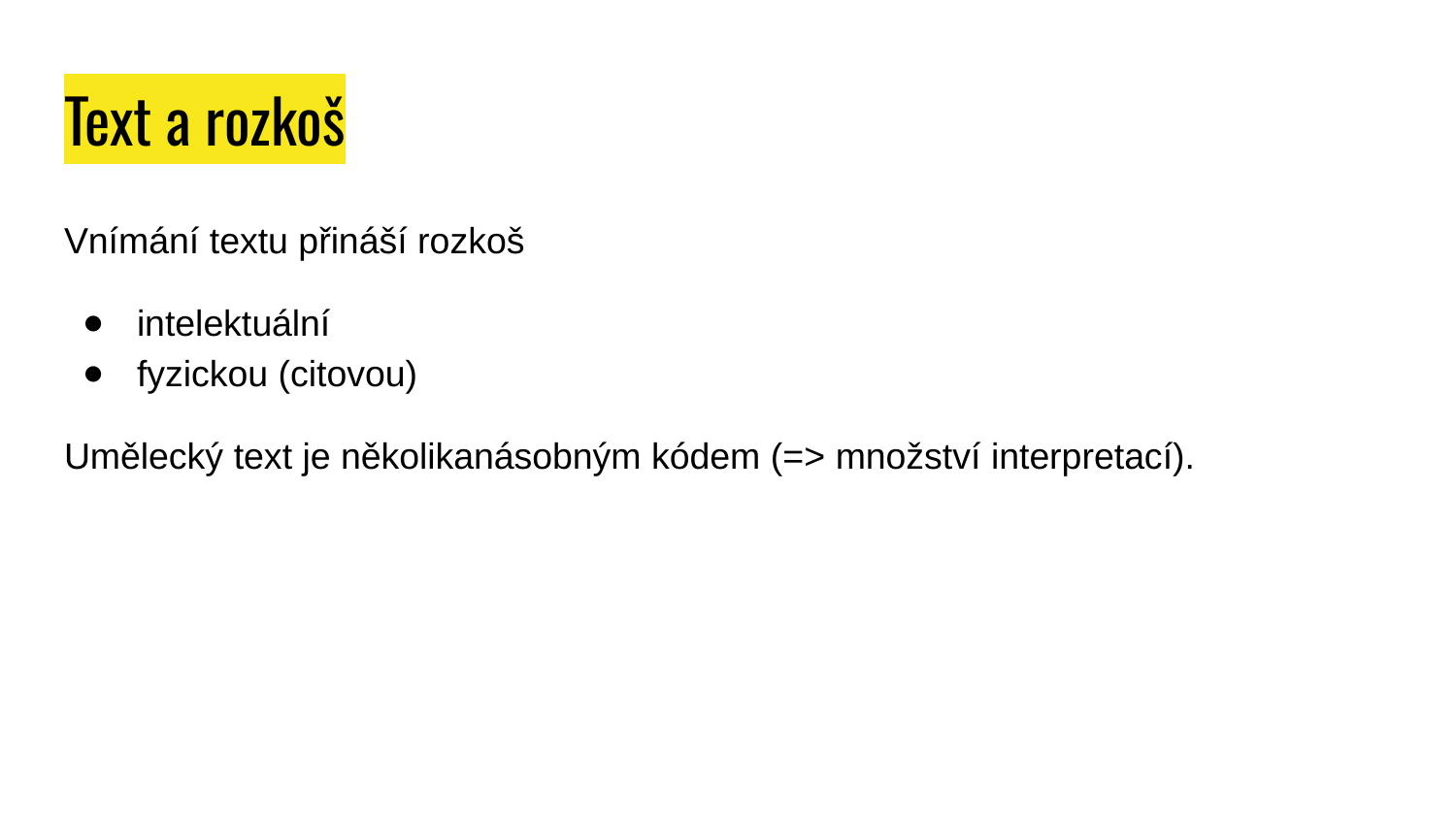

# Text a rozkoš
Vnímání textu přináší rozkoš
intelektuální
fyzickou (citovou)
Umělecký text je několikanásobným kódem (=> množství interpretací).